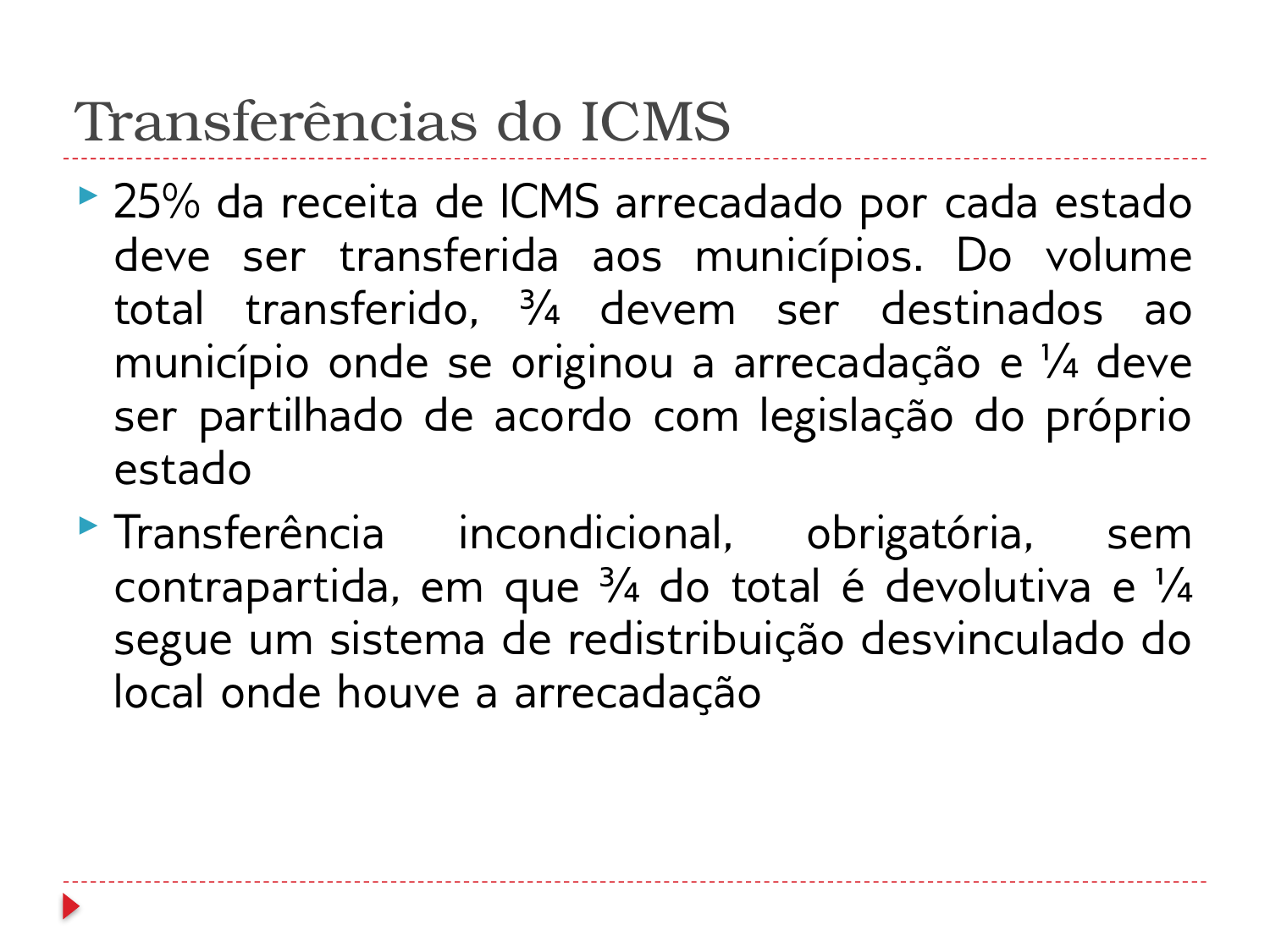

# Transferências do ICMS
25% da receita de ICMS arrecadado por cada estado deve ser transferida aos municípios. Do volume total transferido, ¾ devem ser destinados ao município onde se originou a arrecadação e ¼ deve ser partilhado de acordo com legislação do próprio estado
Transferência incondicional, obrigatória, sem contrapartida, em que ¾ do total é devolutiva e ¼ segue um sistema de redistribuição desvinculado do local onde houve a arrecadação